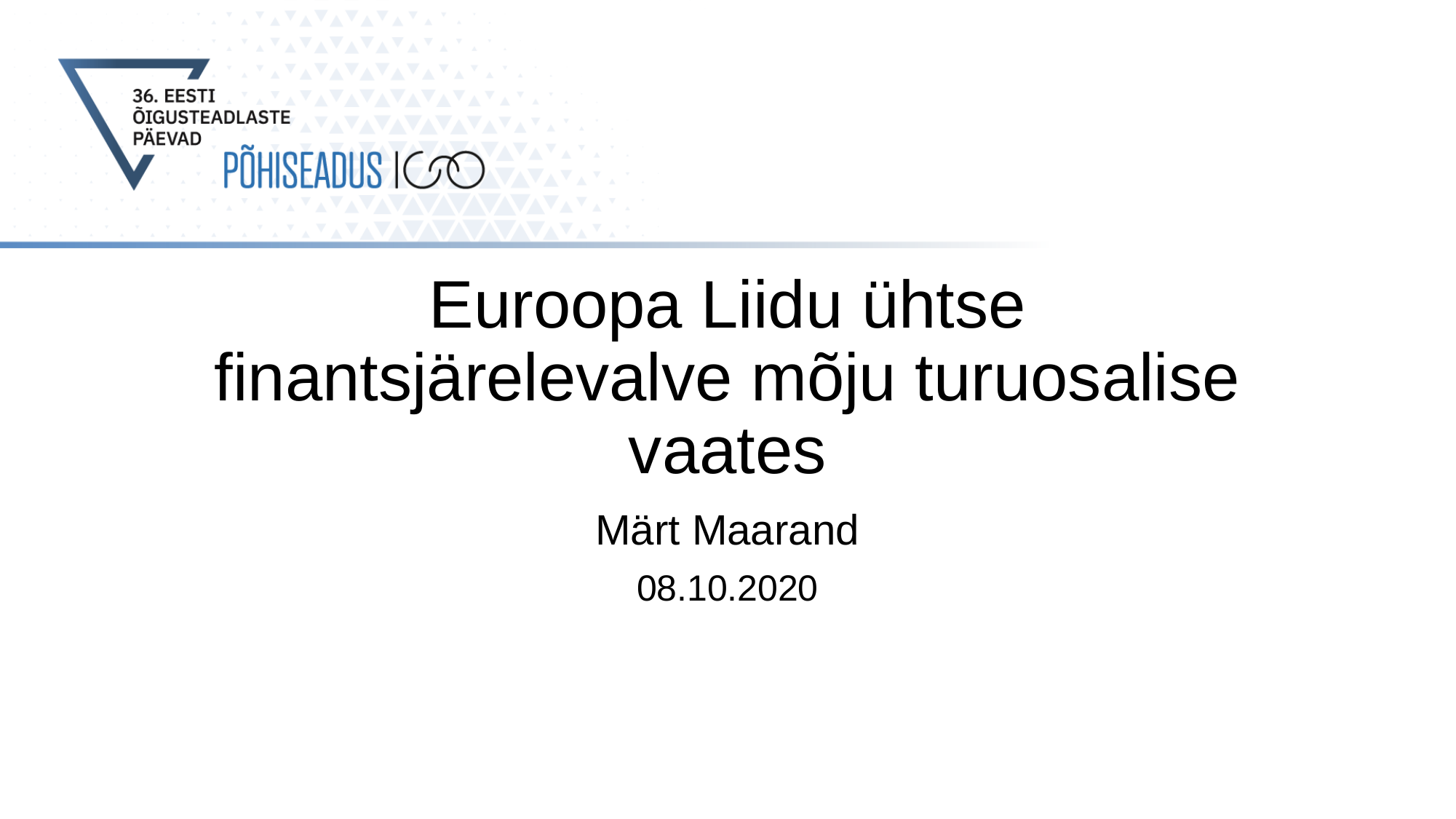

# Euroopa Liidu ühtse finantsjärelevalve mõju turuosalise vaates
Märt Maarand
08.10.2020